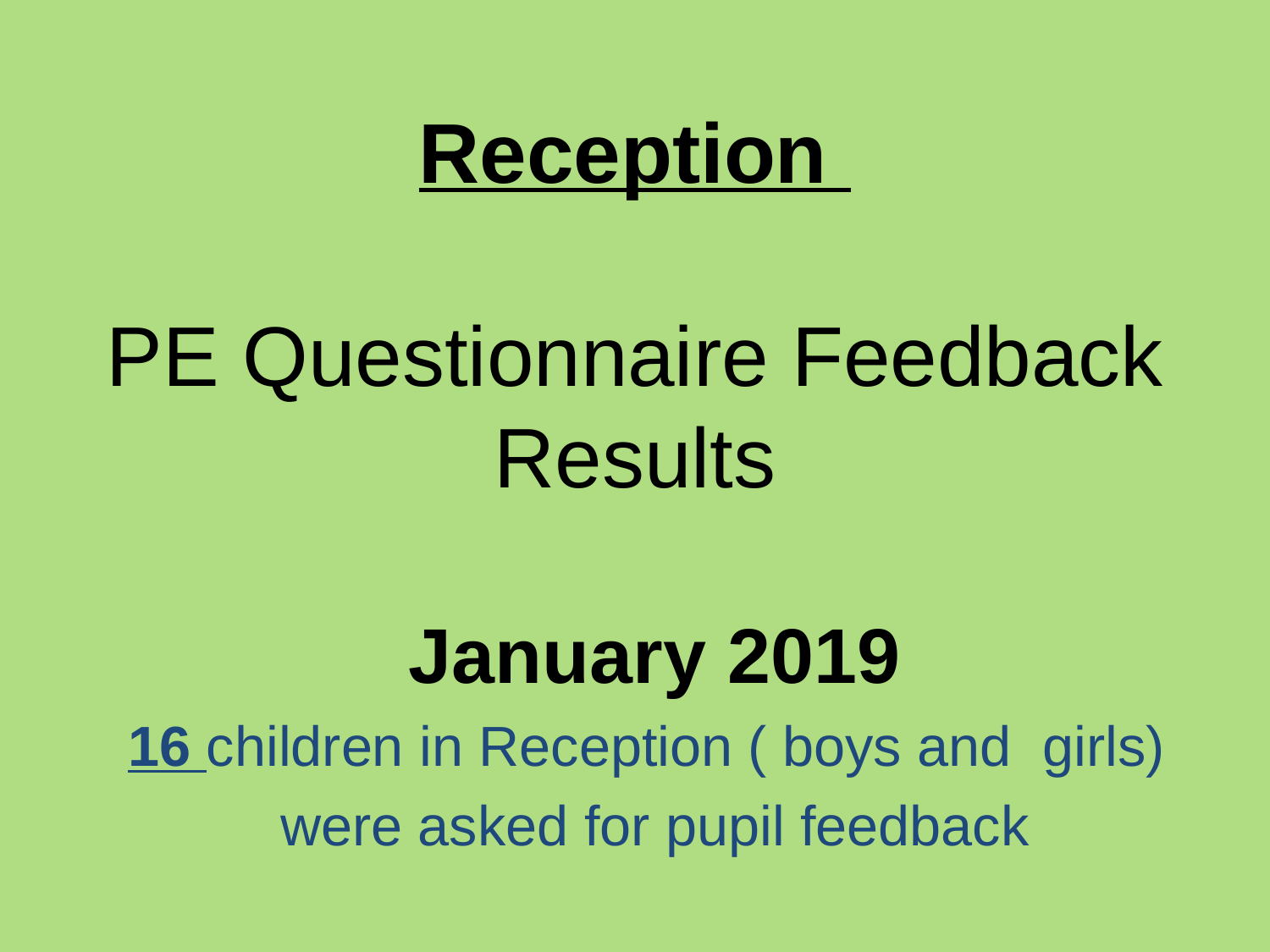

Reception
PE Questionnaire Feedback
Results
January 2019
16 children in Reception ( boys and  girls)
were asked for pupil feedback